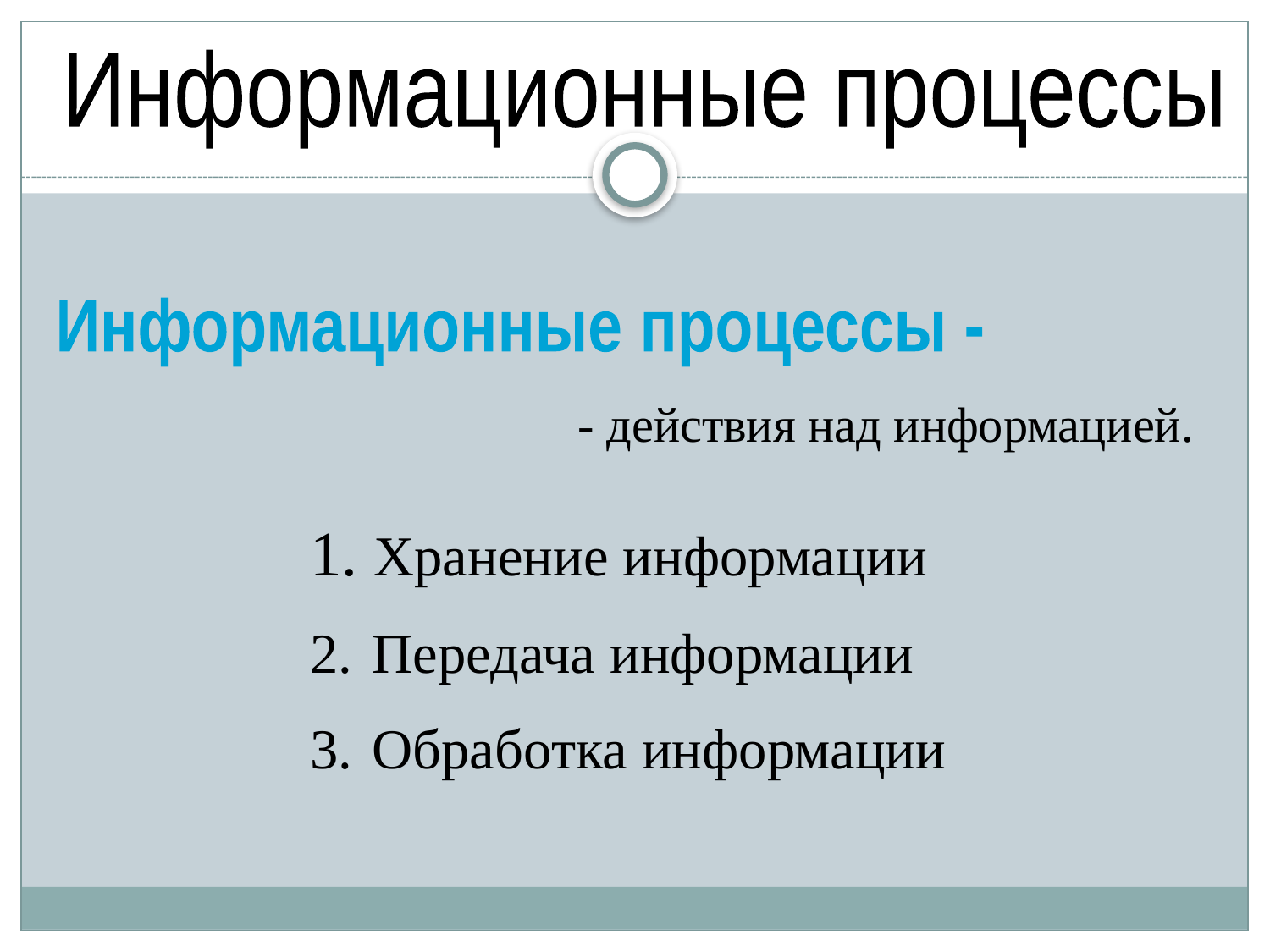

Информационные процессы
Информационные процессы -
- действия над информацией.
 Хранение информации
 Передача информации
 Обработка информации